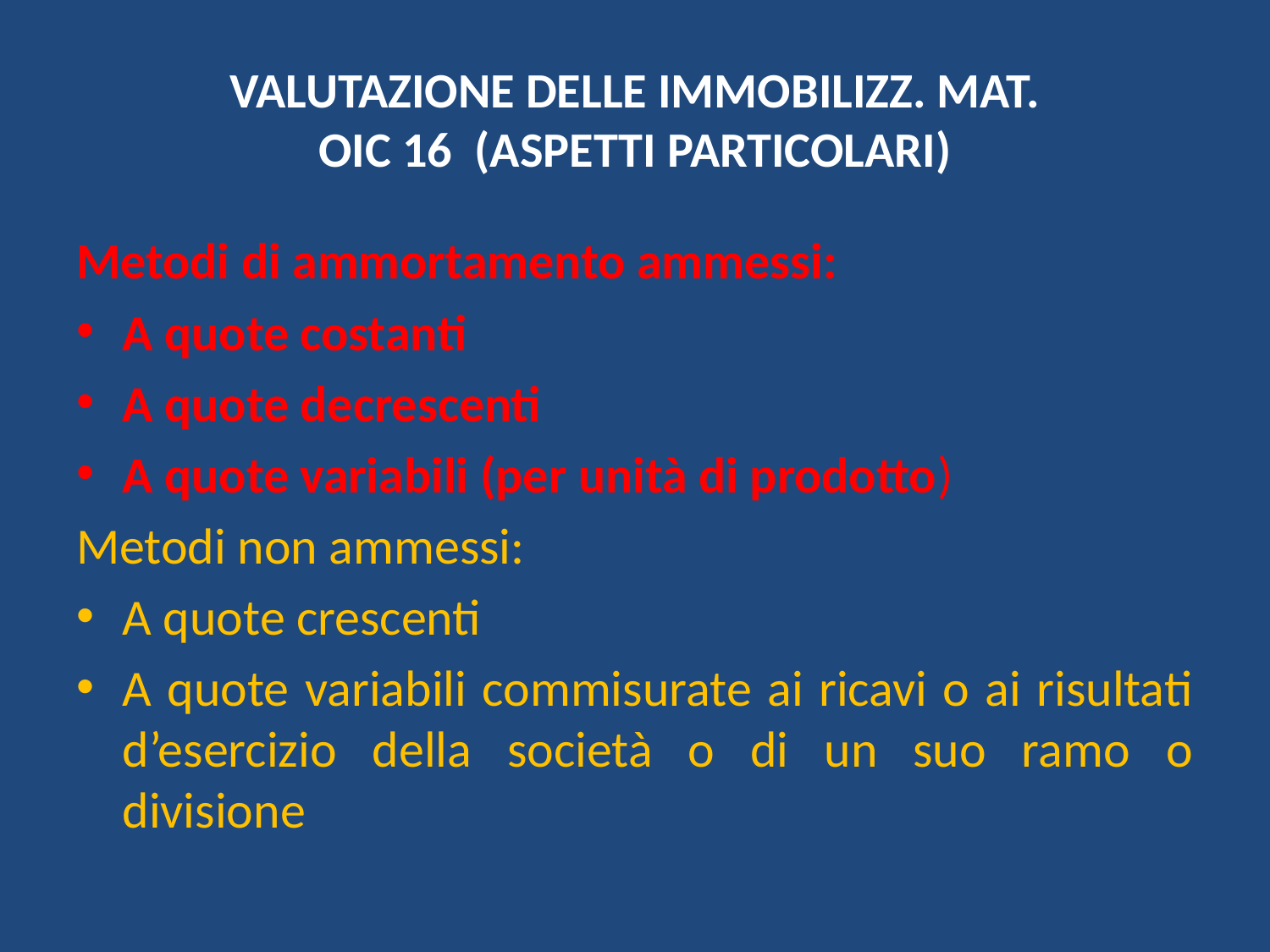

# VALUTAZIONE DELLE IMMOBILIZZ. MAT. OIC 16  (ASPETTI PARTICOLARI)
Metodi di ammortamento ammessi:
A quote costanti
A quote decrescenti
A quote variabili (per unità di prodotto)
Metodi non ammessi:
A quote crescenti
A quote variabili commisurate ai ricavi o ai risultati d’esercizio della società o di un suo ramo o divisione